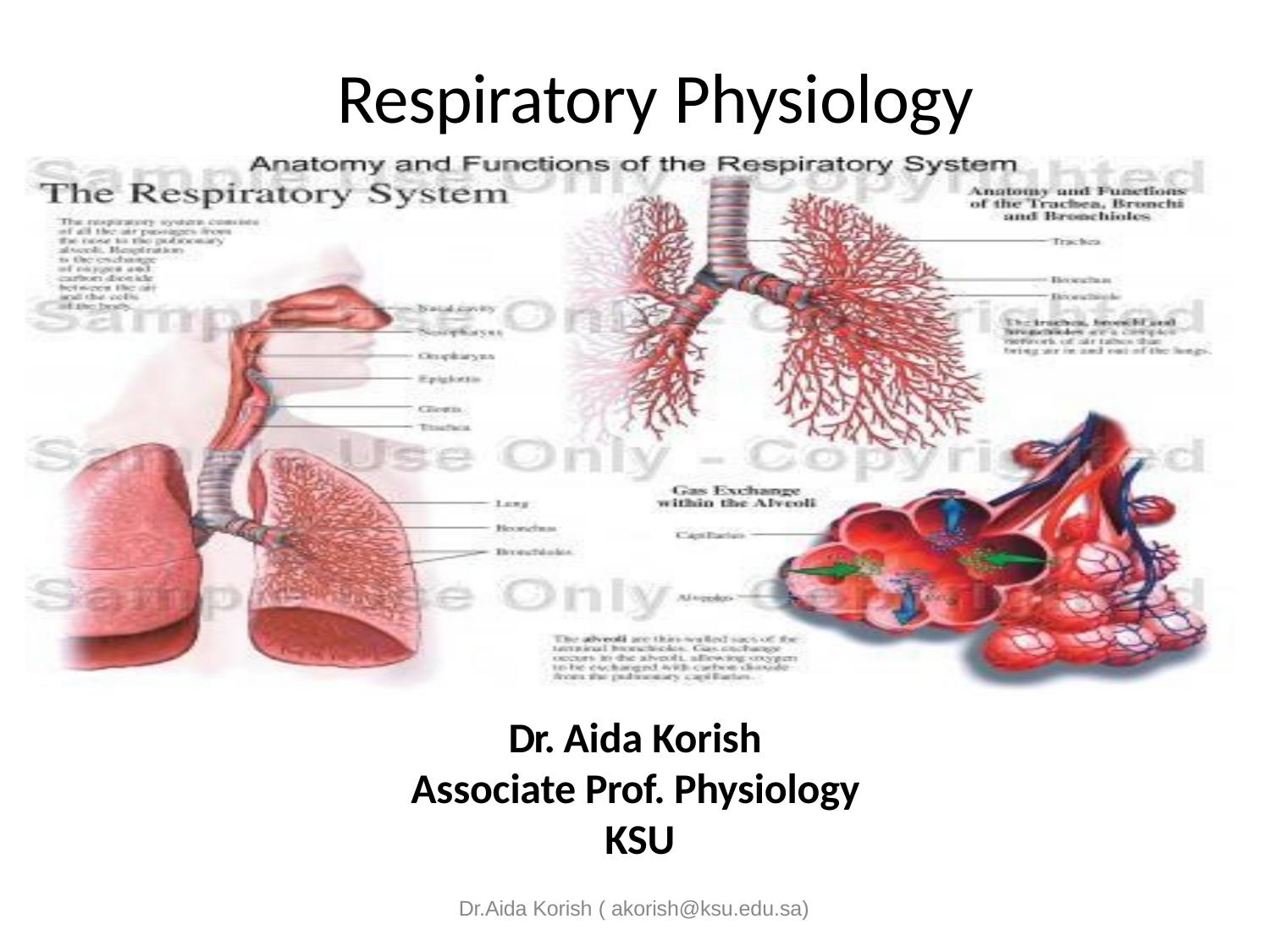

# Respiratory Physiology

Dr. Aida Korish
Associate Prof. Physiology  KSU
Dr.Aida Korish ( akorish@ksu.edu.sa)